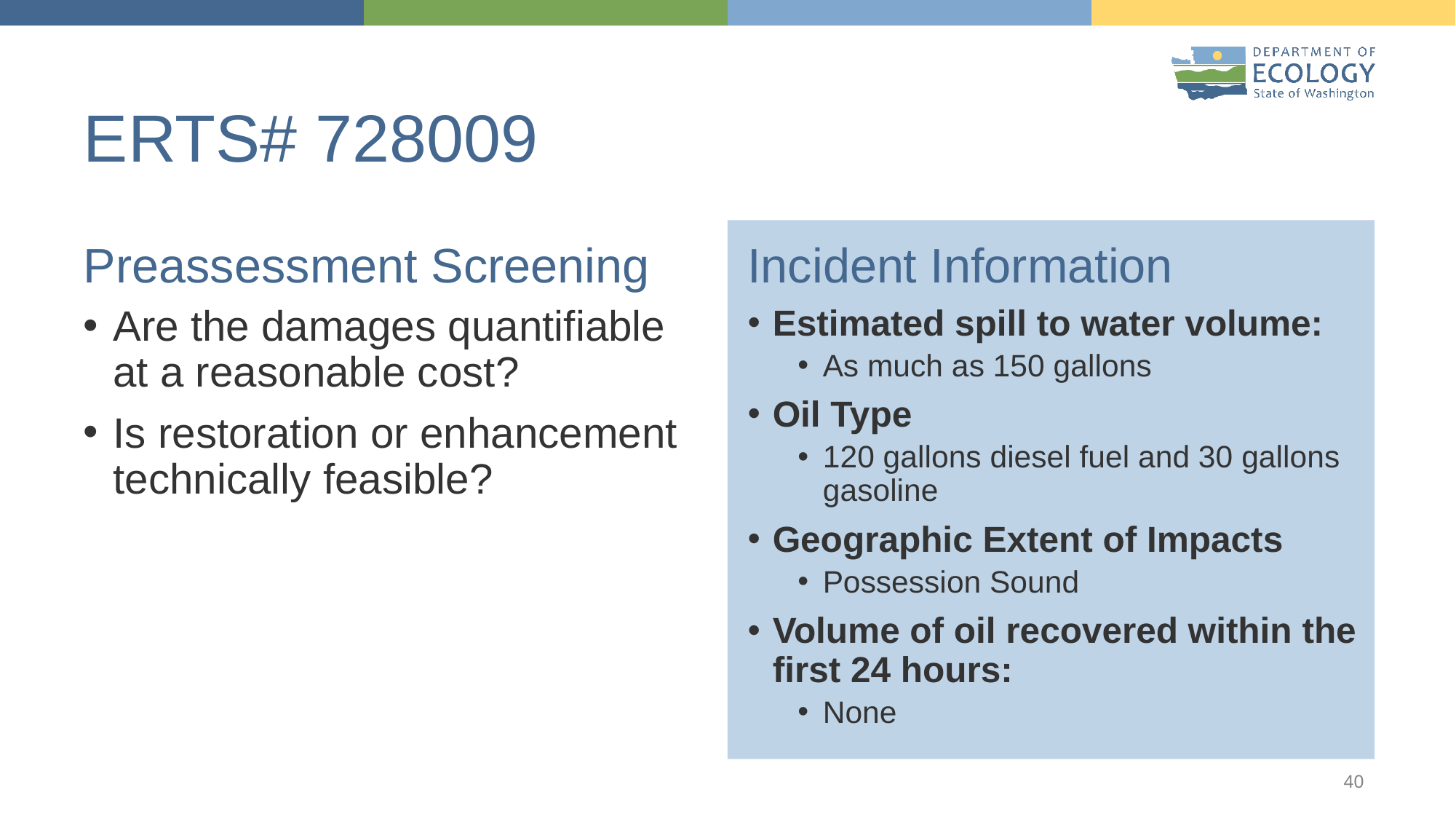

# ERTS# 728009
Preassessment Screening
Incident Information

Are the damages quantifiable at a reasonable cost?
Is restoration or enhancement technically feasible?
Estimated spill to water volume:
As much as 150 gallons
Oil Type
120 gallons diesel fuel and 30 gallons gasoline
Geographic Extent of Impacts
Possession Sound
Volume of oil recovered within the first 24 hours:
None

40